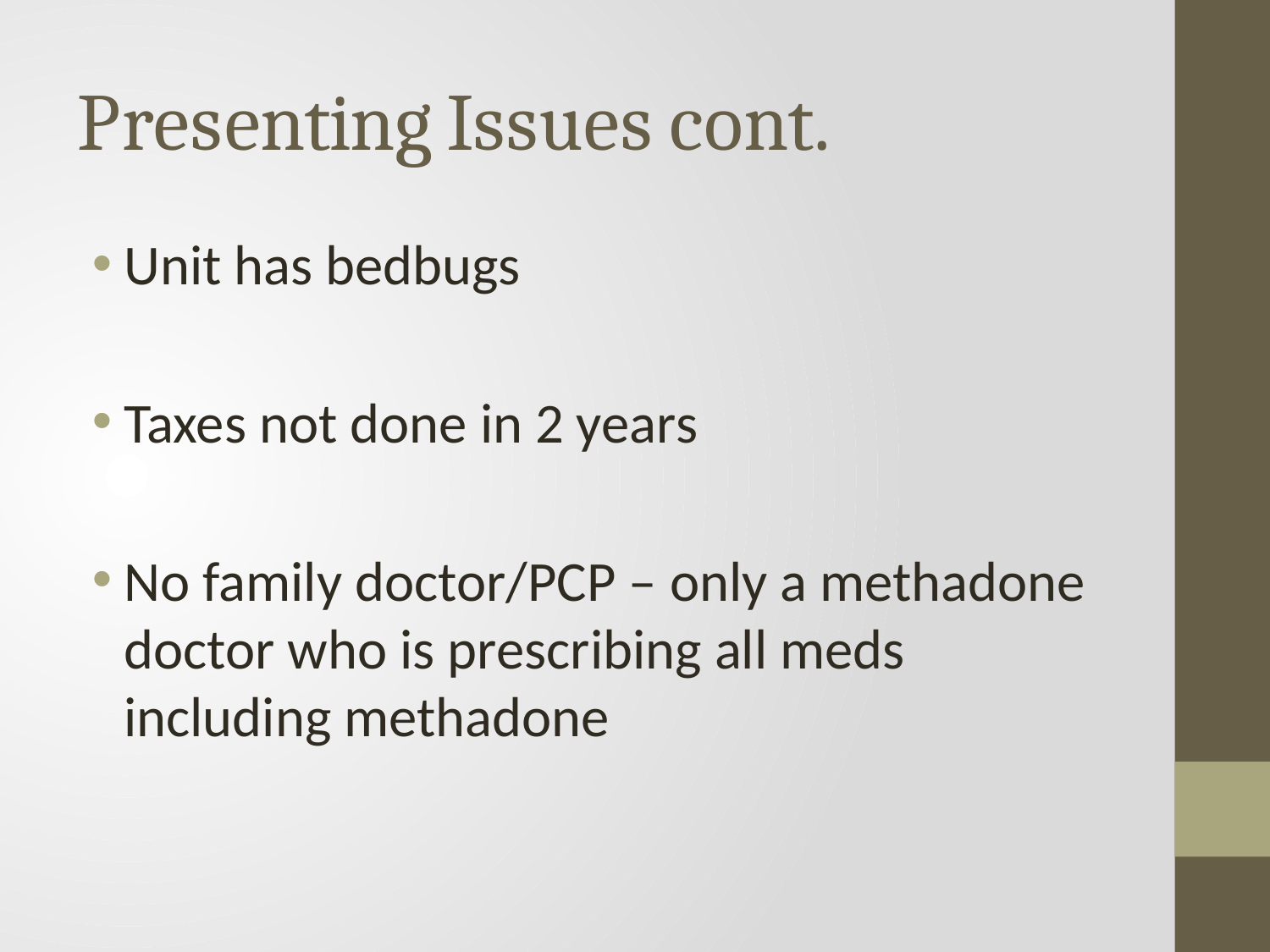

# Presenting Issues cont.
Unit has bedbugs

Taxes not done in 2 years

No family doctor/PCP – only a methadone doctor who is prescribing all meds including methadone